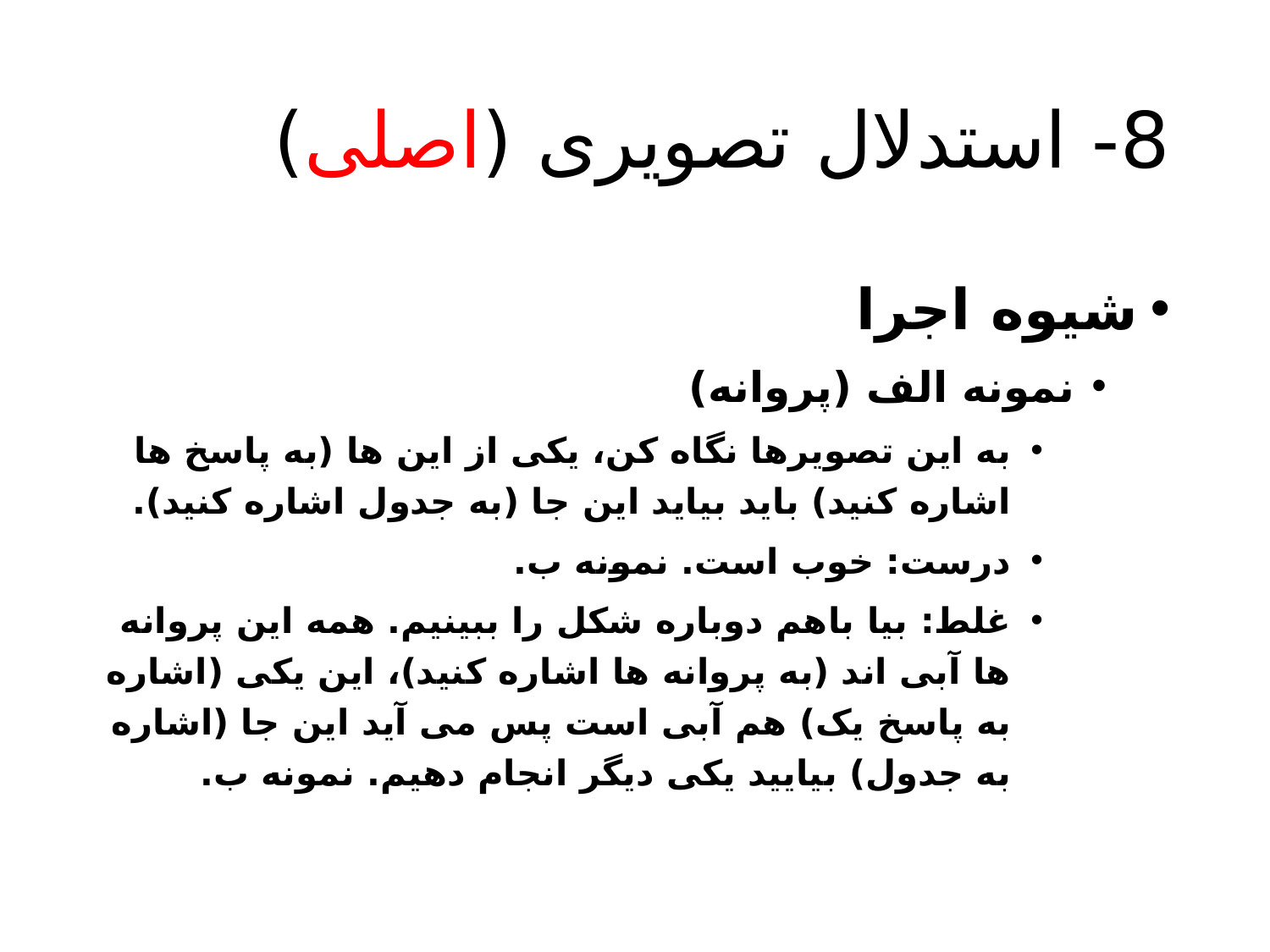

# 8- استدلال تصویری (اصلی)
شیوه اجرا
نمونه الف (پروانه)
به این تصویرها نگاه کن، یکی از این ها (به پاسخ ها اشاره کنید) باید بیاید این جا (به جدول اشاره کنید).
درست: خوب است. نمونه ب.
غلط: بیا باهم دوباره شکل را ببینیم. همه این پروانه ها آبی اند (به پروانه ها اشاره کنید)، این یکی (اشاره به پاسخ یک) هم آبی است پس می آید این جا (اشاره به جدول) بیایید یکی دیگر انجام دهیم. نمونه ب.